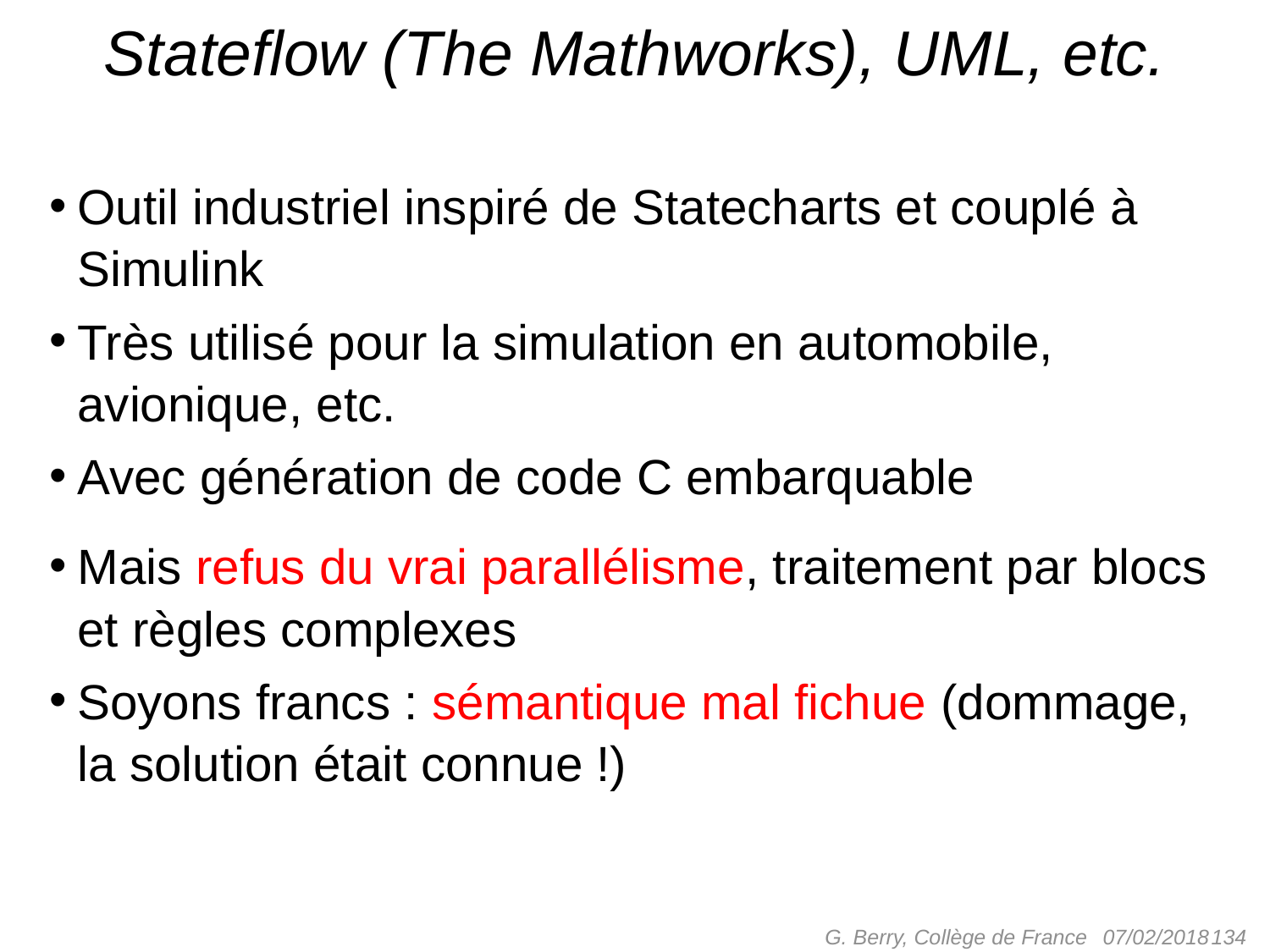

# Stateflow (The Mathworks), UML, etc.
Outil industriel inspiré de Statecharts et couplé à Simulink
Très utilisé pour la simulation en automobile, avionique, etc.
Avec génération de code C embarquable
Mais refus du vrai parallélisme, traitement par blocs et règles complexes
Soyons francs : sémantique mal fichue (dommage, la solution était connue !)
G. Berry, Collège de France
 134
07/02/2018